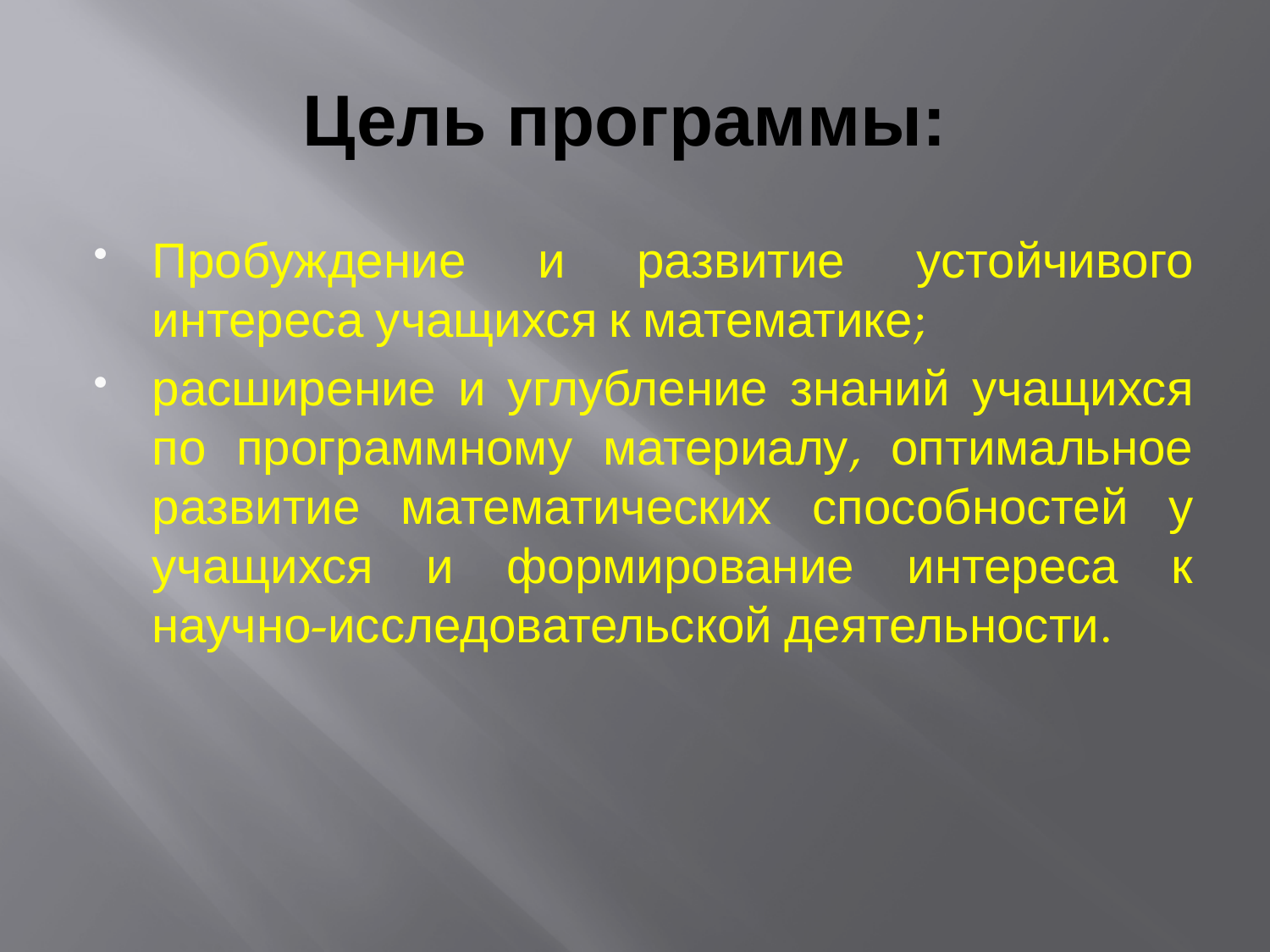

# Цель программы:
Пробуждение и развитие устойчивого интереса учащихся к математике;
расширение и углубление знаний учащихся по программному материалу, оптимальное развитие математических способностей у учащихся и формирование интереса к научно-исследовательской деятельности.